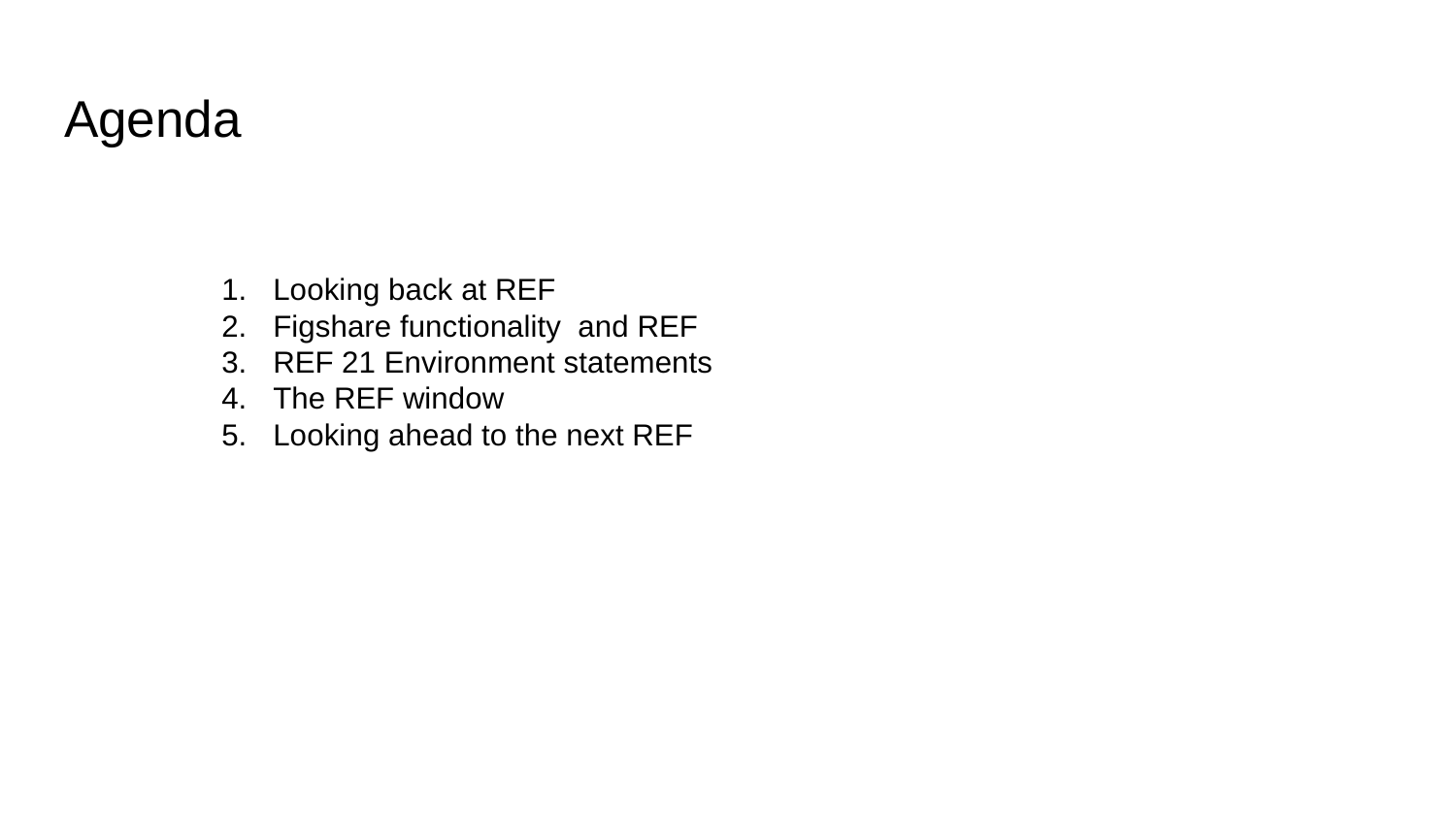

# Agenda
Looking back at REF
Figshare functionality  and REF
REF 21 Environment statements
The REF window
Looking ahead to the next REF